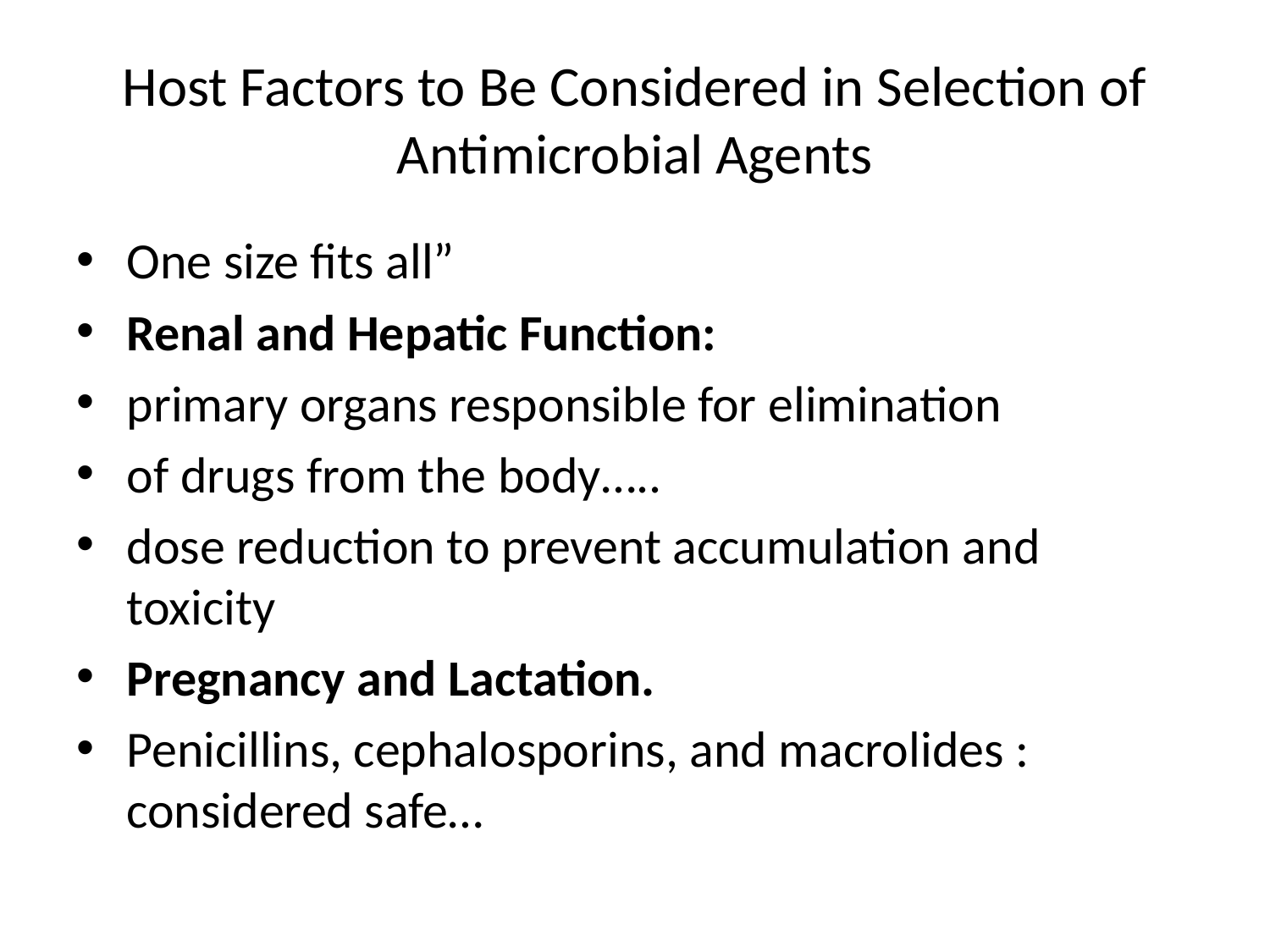

# Host Factors to Be Considered in Selection of Antimicrobial Agents
One size fits all”
Renal and Hepatic Function:
primary organs responsible for elimination
of drugs from the body…..
dose reduction to prevent accumulation and toxicity
Pregnancy and Lactation.
Penicillins, cephalosporins, and macrolides : considered safe…